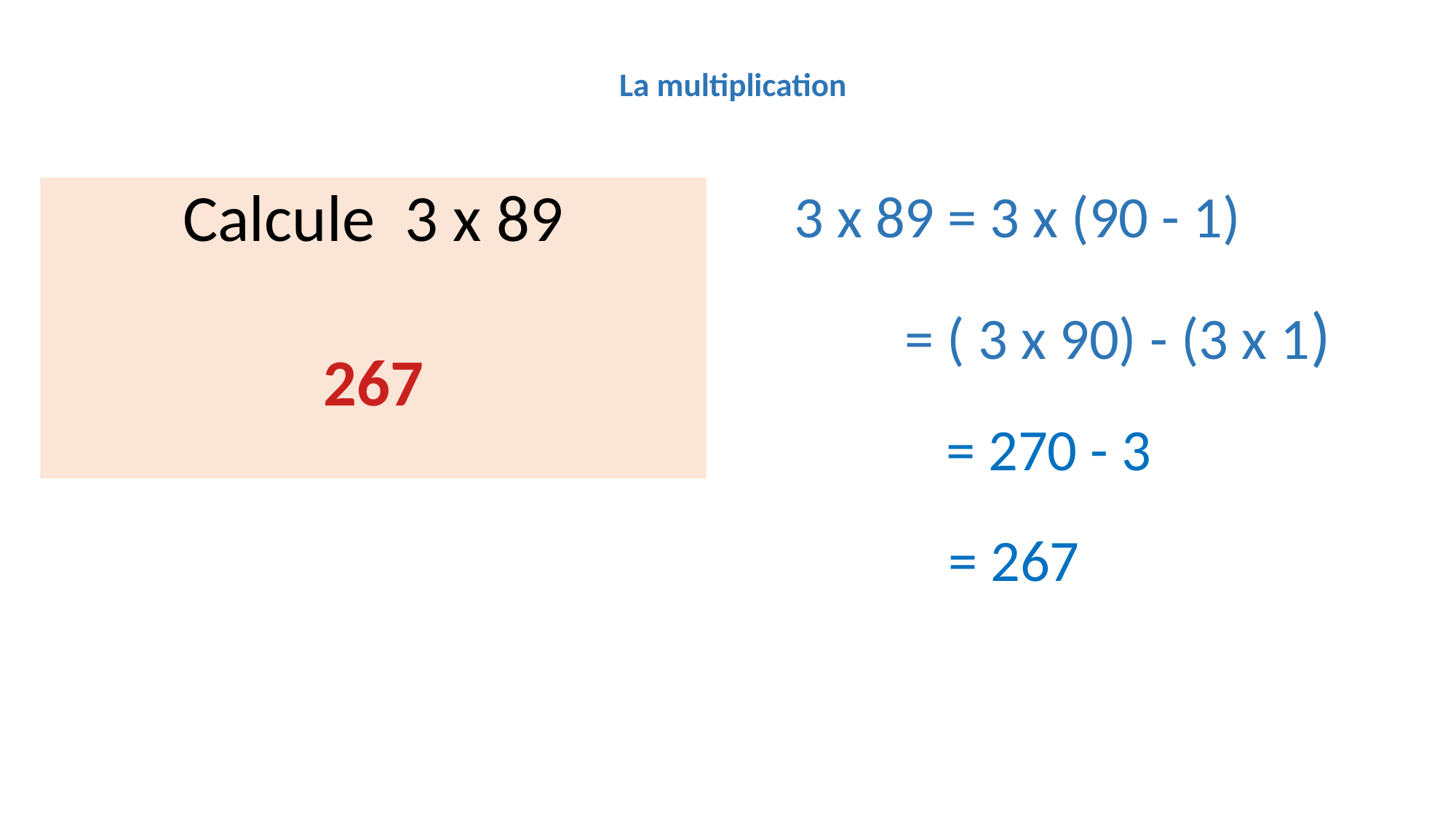

La multiplication

 3 x 89 = 3 x (90 - 1)
Calcule  3 x 89
  = ( 3 x 90) - (3 x 1)
267
     = 270 - 3
    = 267